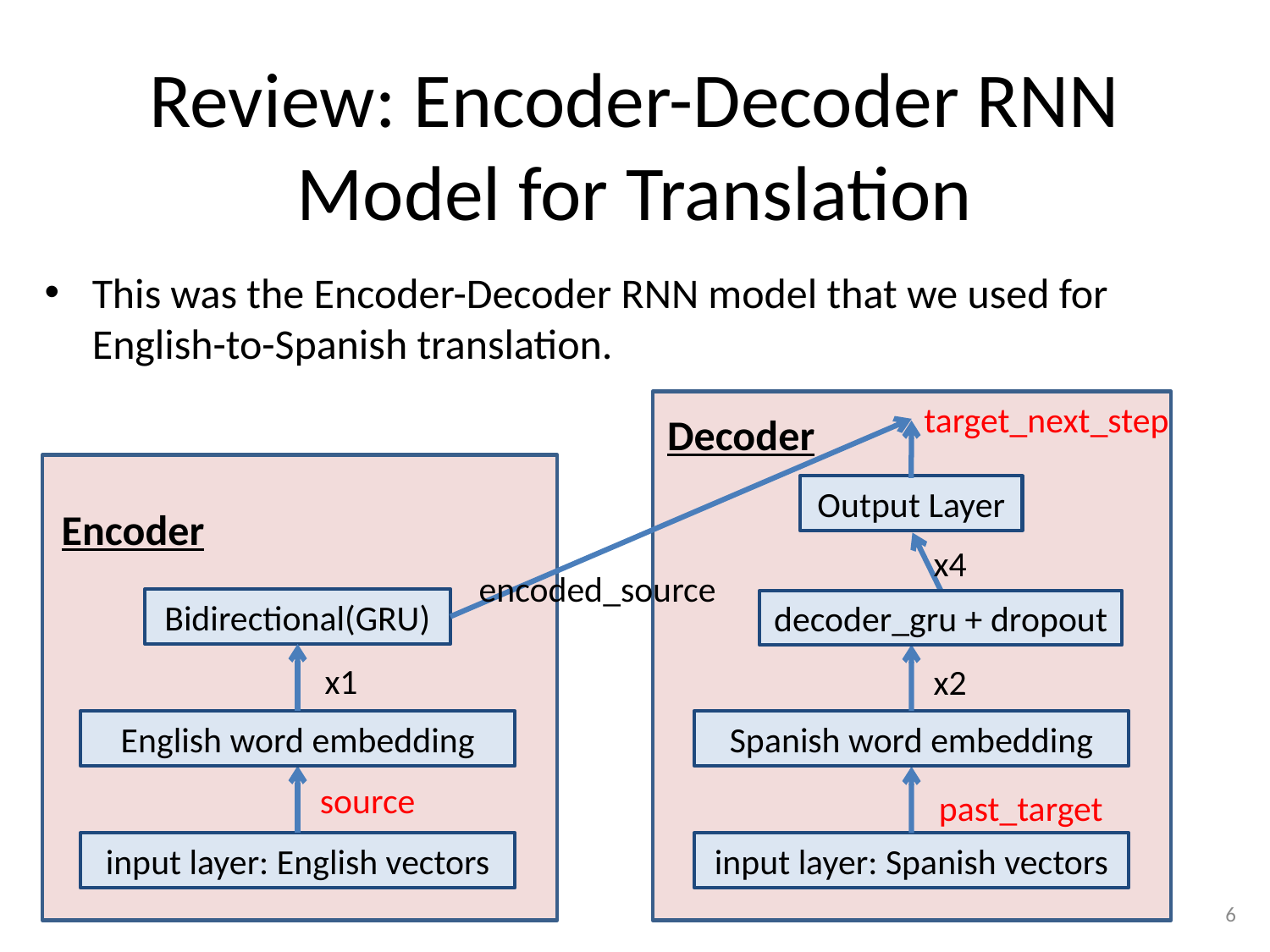

# Review: Encoder-Decoder RNN Model for Translation
This was the Encoder-Decoder RNN model that we used for English-to-Spanish translation.

target_next_step
Decoder

Output Layer
Encoder
x4
encoded_source
Bidirectional(GRU)
decoder_gru + dropout
x1
x2
English word embedding
Spanish word embedding
source
past_target
input layer: English vectors
input layer: Spanish vectors
6